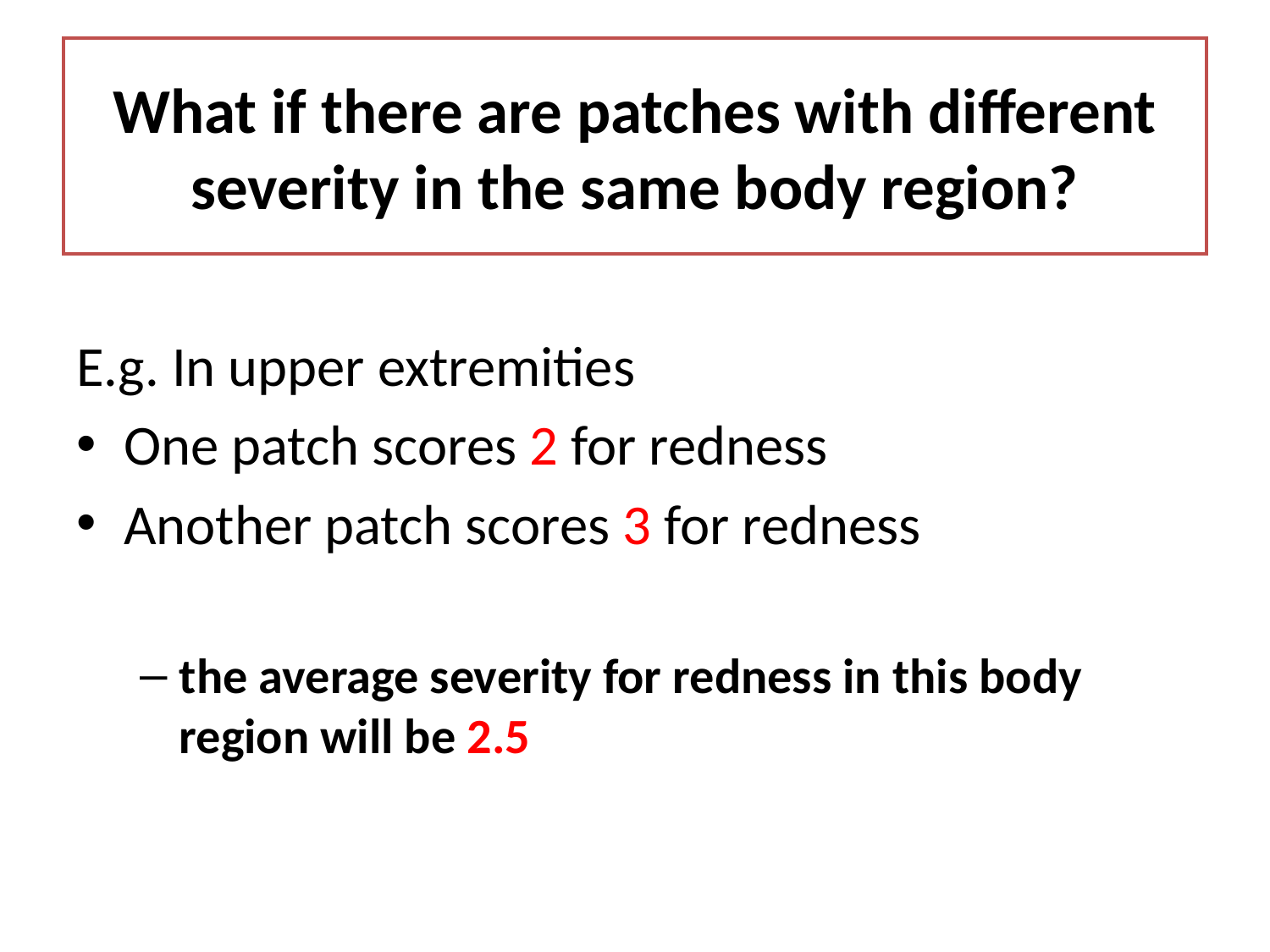

# What if there are patches with different severity in the same body region?
E.g. In upper extremities
One patch scores 2 for redness
Another patch scores 3 for redness

the average severity for redness in this body region will be 2.5